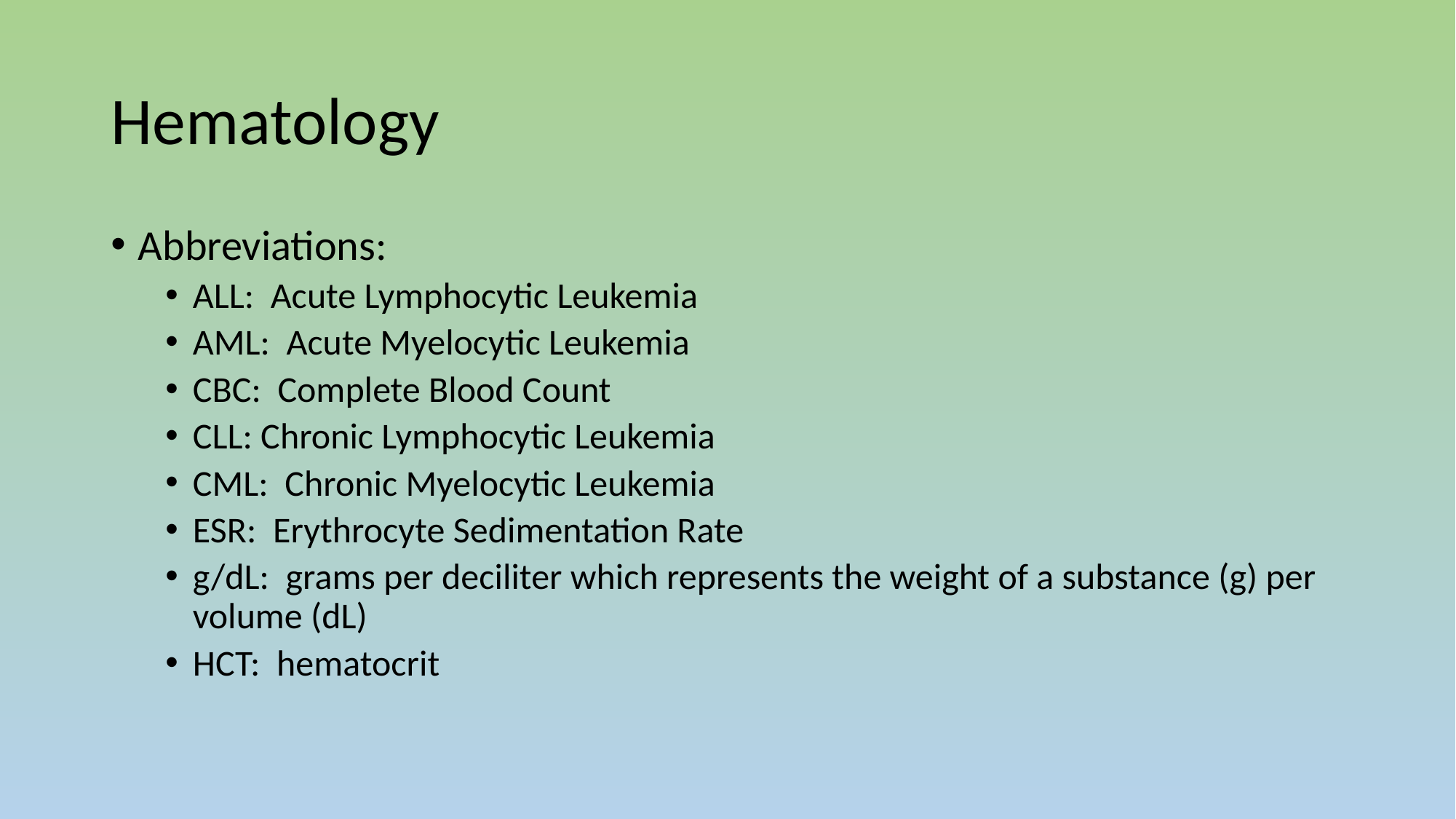

# Hematology
Abbreviations:
ALL:  Acute Lymphocytic Leukemia
AML:  Acute Myelocytic Leukemia
CBC:  Complete Blood Count
CLL: Chronic Lymphocytic Leukemia
CML:  Chronic Myelocytic Leukemia
ESR:  Erythrocyte Sedimentation Rate
g/dL:  grams per deciliter which represents the weight of a substance (g) per volume (dL)
HCT:  hematocrit